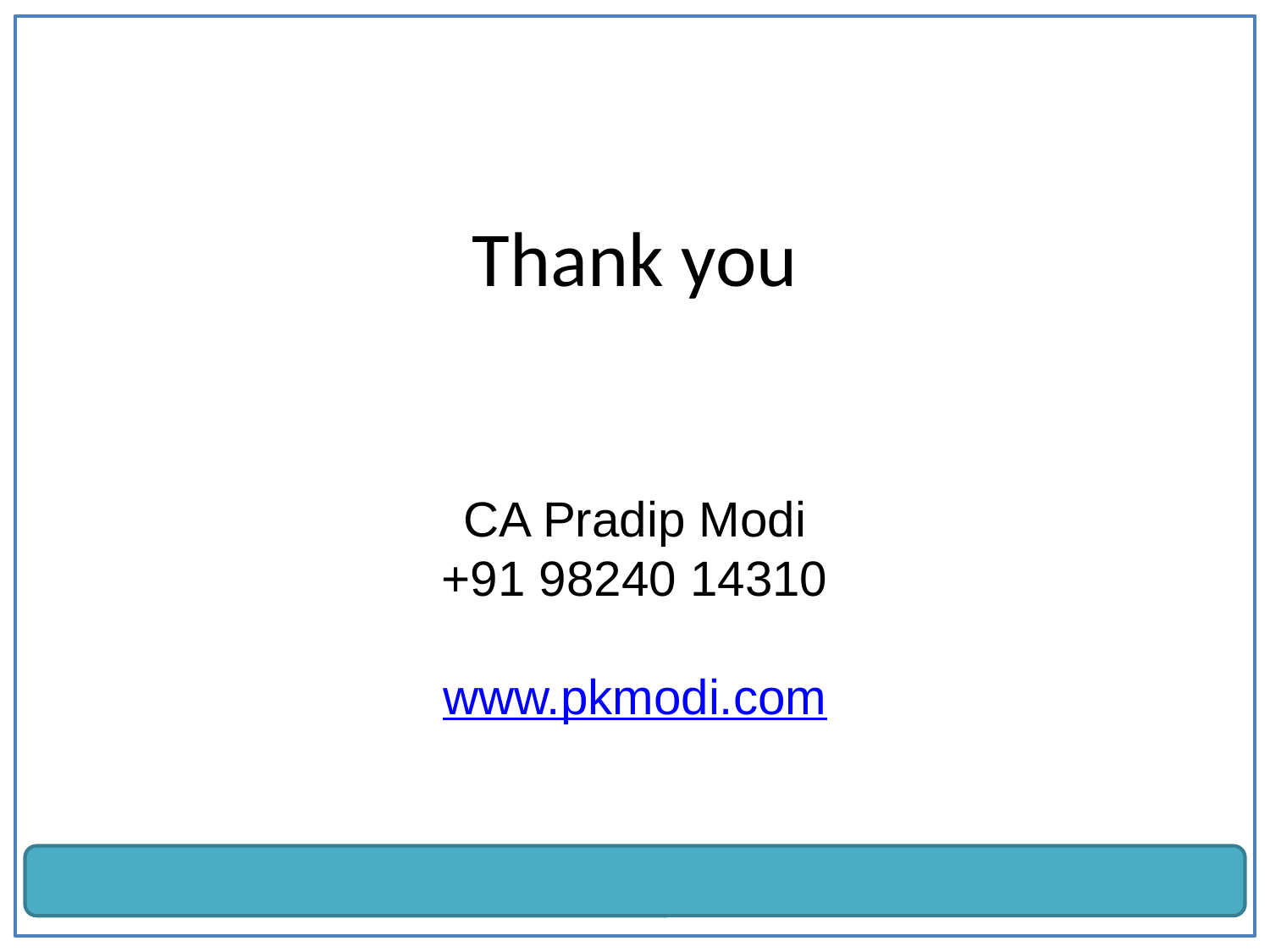

# Thank you CA Pradip Modi +91 98240 14310 www.pkmodi.com